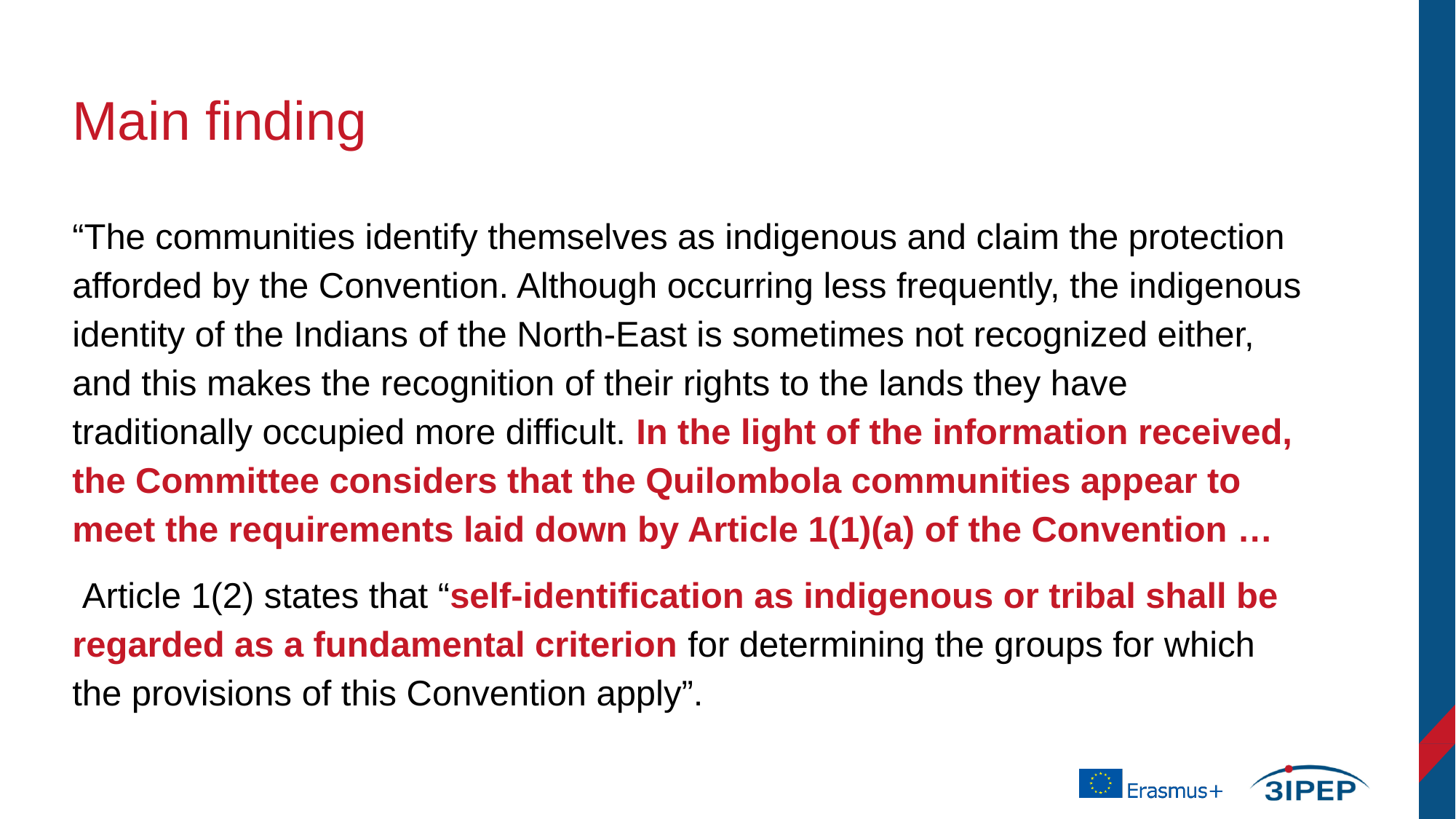

# Main finding
“The communities identify themselves as indigenous and claim the protection afforded by the Convention. Although occurring less frequently, the indigenous identity of the Indians of the North-East is sometimes not recognized either, and this makes the recognition of their rights to the lands they have traditionally occupied more difficult. In the light of the information received, the Committee considers that the Quilombola communities appear to meet the requirements laid down by Article 1(1)(a) of the Convention …
 Article 1(2) states that “self-identification as indigenous or tribal shall be regarded as a fundamental criterion for determining the groups for which the provisions of this Convention apply”.